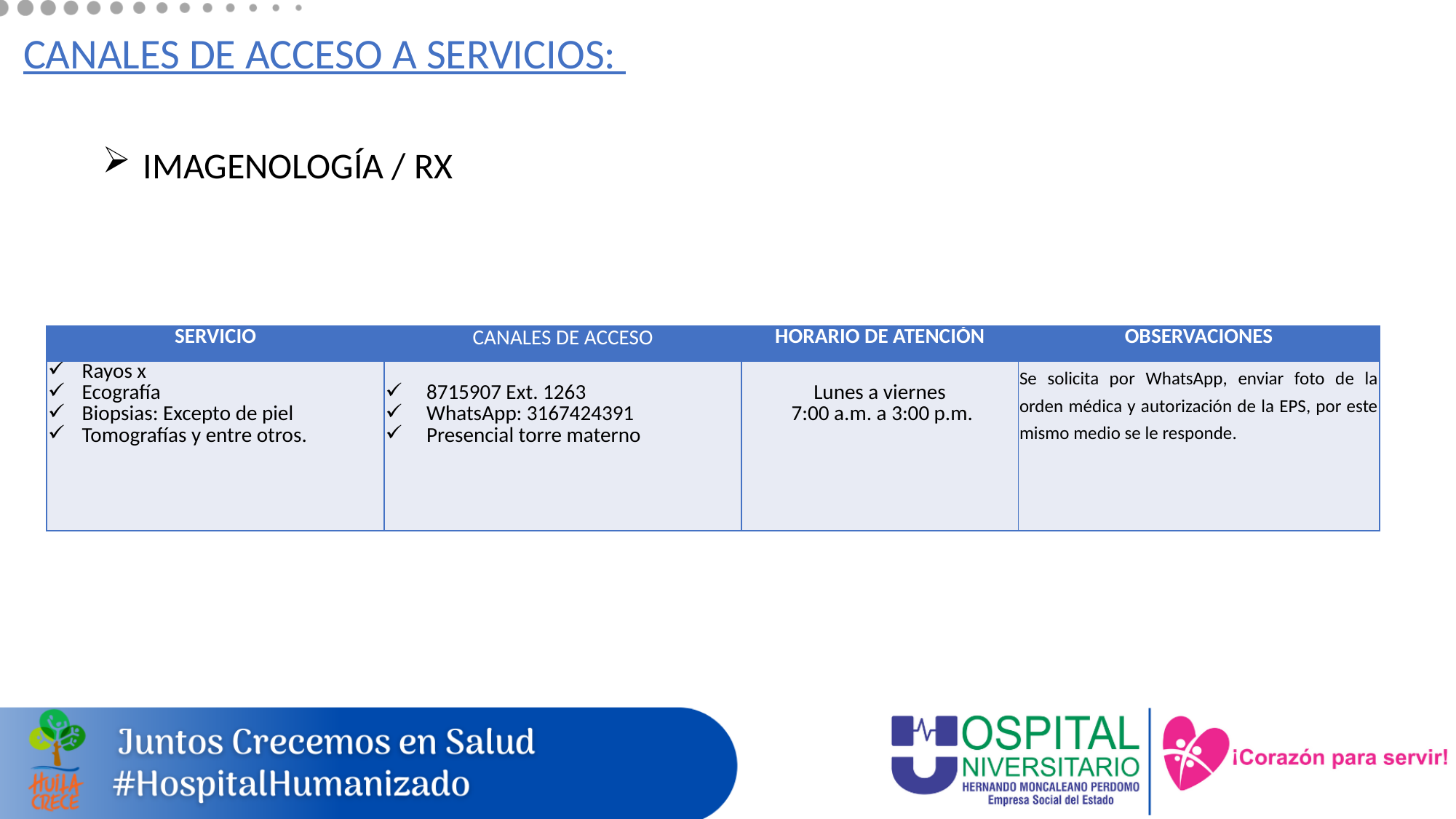

CANALES DE ACCESO A SERVICIOS:
IMAGENOLOGÍA / RX

| SERVICIO | CANALES DE ACCESO | HORARIO DE ATENCIÓN | OBSERVACIONES |
| --- | --- | --- | --- |
| Rayos x Ecografía Biopsias: Excepto de piel Tomografías y entre otros. | 8715907 Ext. 1263 WhatsApp: 3167424391 Presencial torre materno | Lunes a viernes 7:00 a.m. a 3:00 p.m. | Se solicita por WhatsApp, enviar foto de la orden médica y autorización de la EPS, por este mismo medio se le responde. |